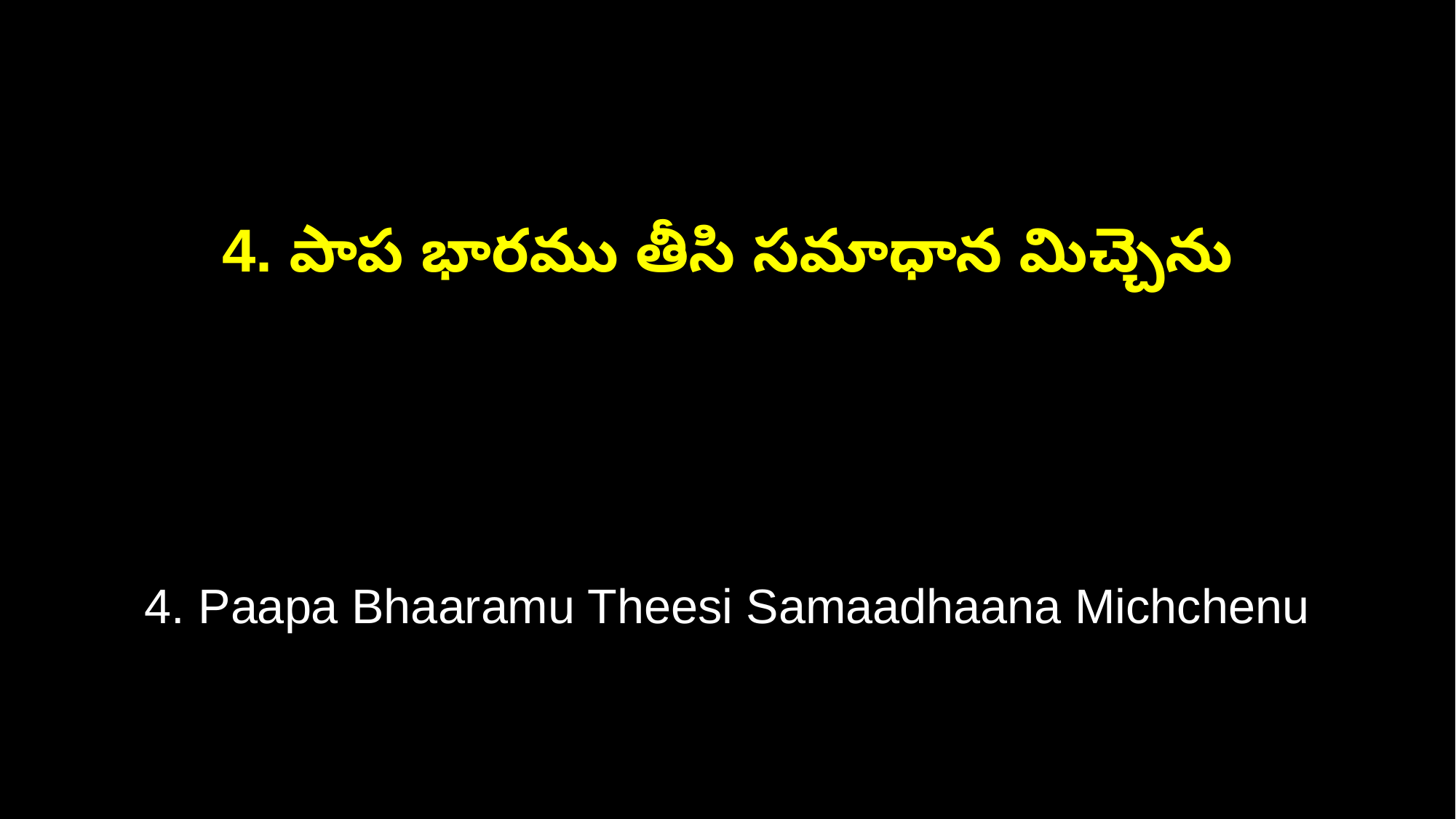

4. పాప భారము తీసి సమాధాన మిచ్చెను
4. Paapa Bhaaramu Theesi Samaadhaana Michchenu